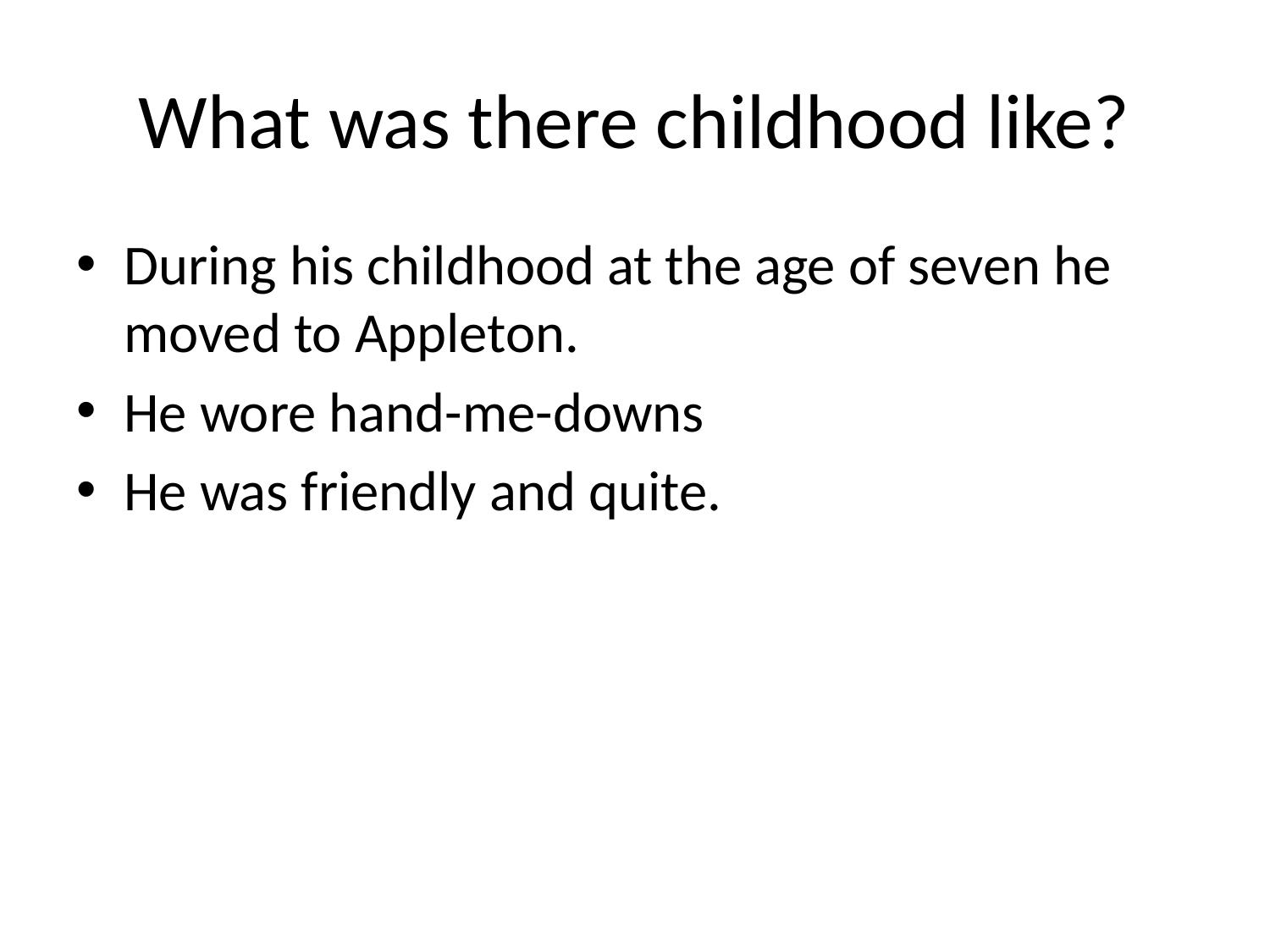

# What was there childhood like?
During his childhood at the age of seven he moved to Appleton.
He wore hand-me-downs
He was friendly and quite.